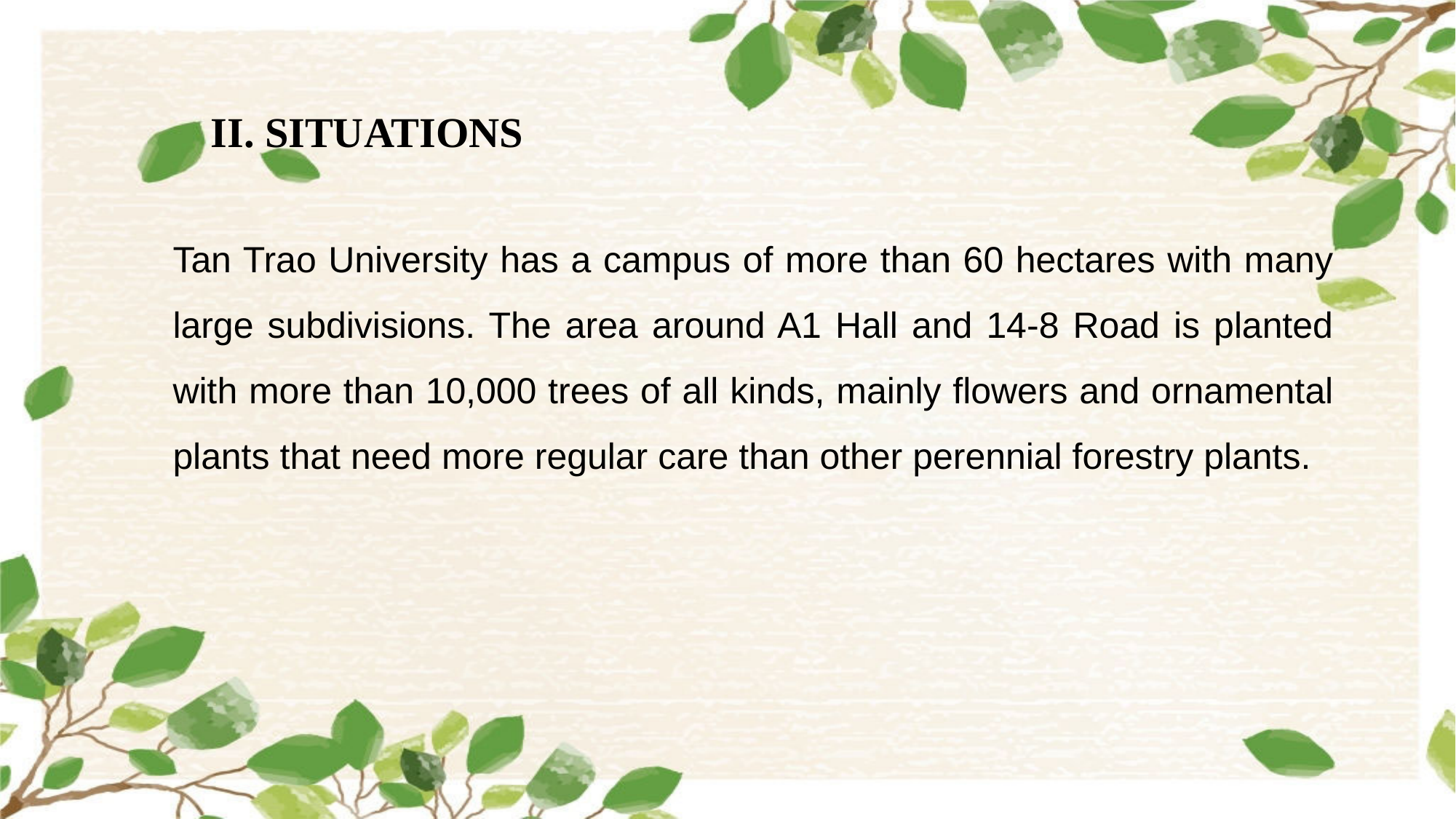

II. SITUATIONS
Tan Trao University has a campus of more than 60 hectares with many large subdivisions. The area around A1 Hall and 14-8 Road is planted with more than 10,000 trees of all kinds, mainly flowers and ornamental plants that need more regular care than other perennial forestry plants.